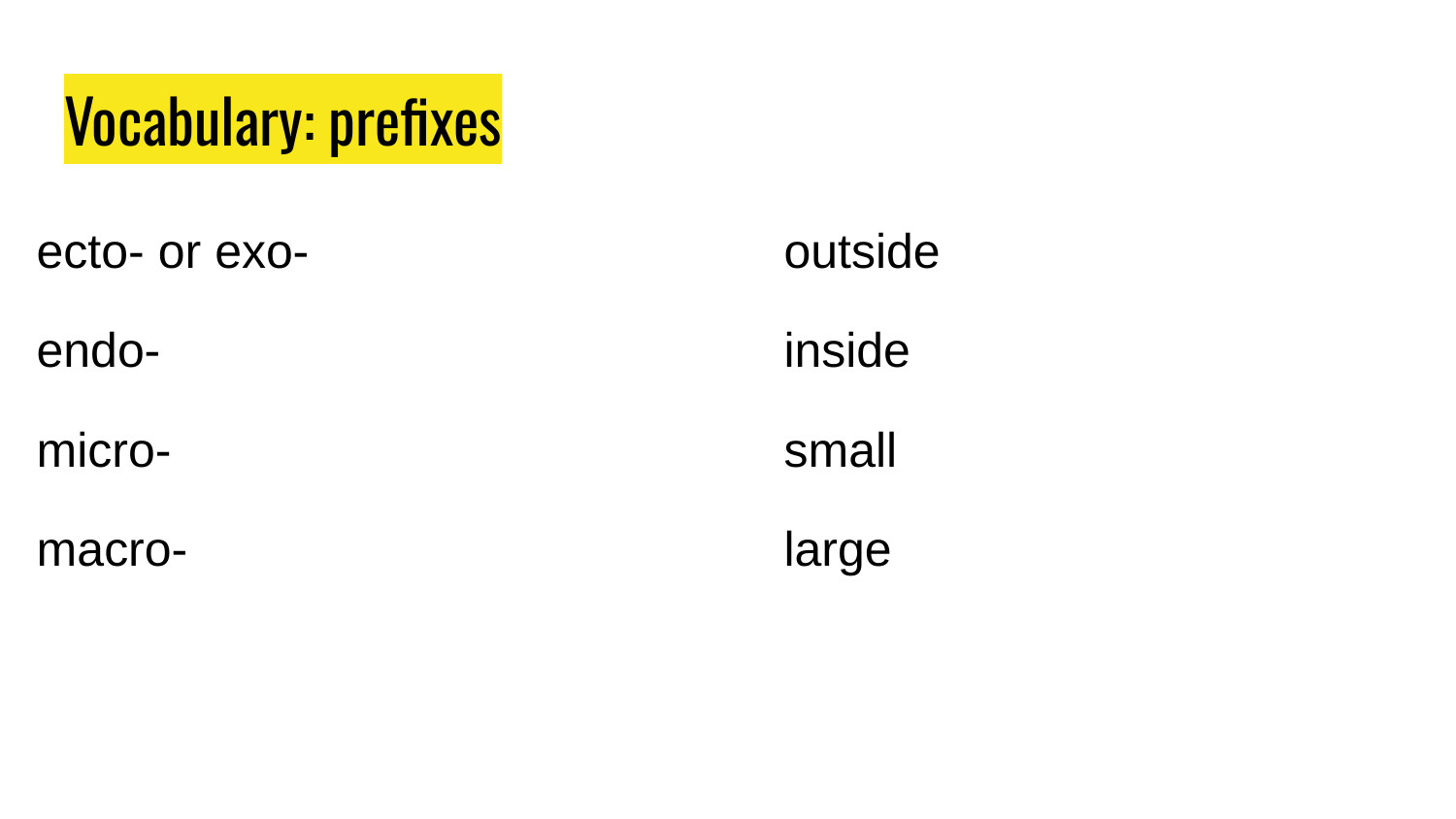

# Vocabulary: prefixes
ecto- or exo-
endo-
micro-
macro-
outside
inside
small
large